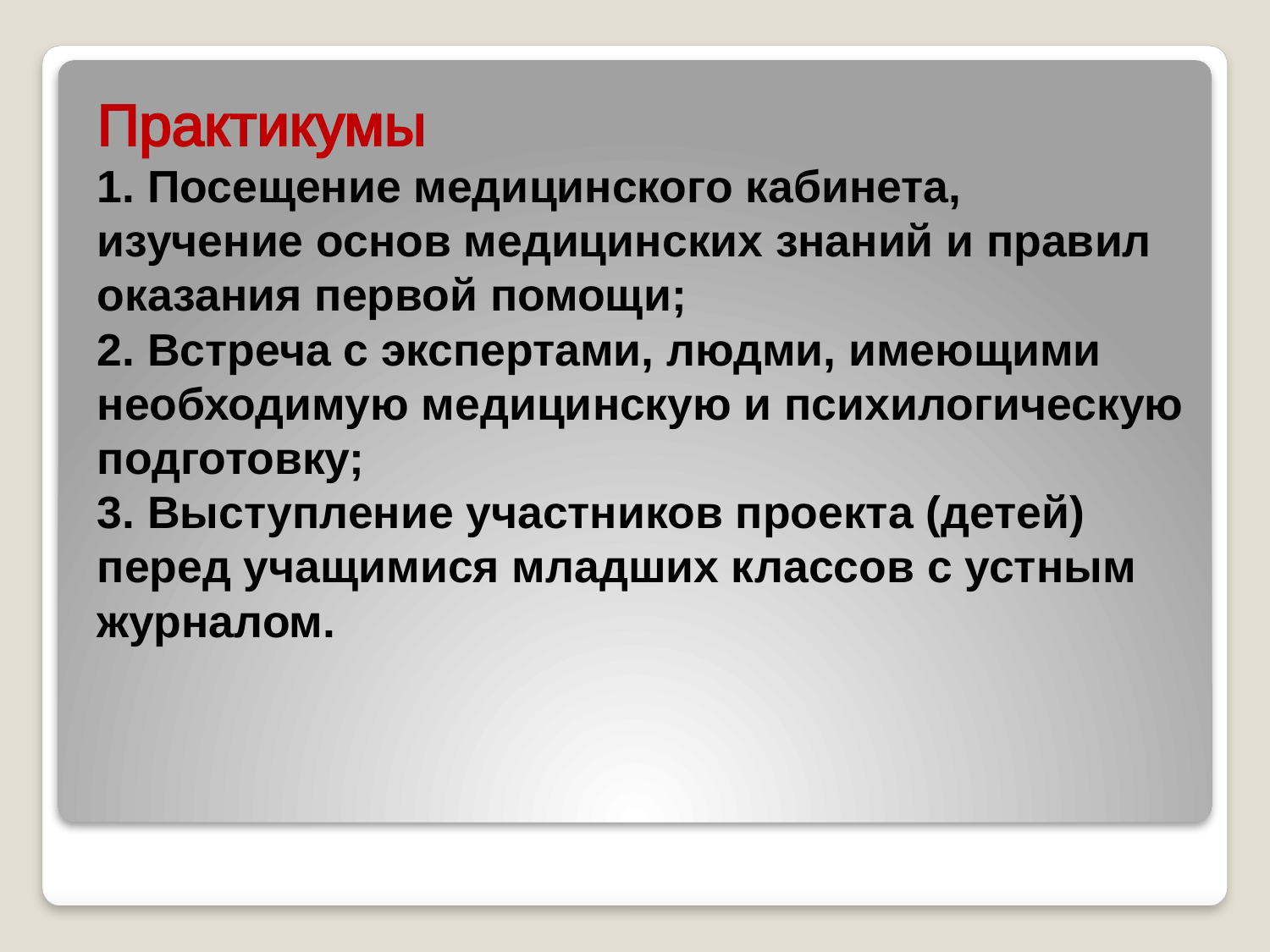

# Практикумы 1. Посещение медицинского кабинета, изучение основ медицинских знаний и правил оказания первой помощи; 2. Встреча с экспертами, людми, имеющими  необходимую медицинскую и психилогическую подготовку; 3. Выступление участников проекта (детей) перед учащимися младших классов с устным журналом.